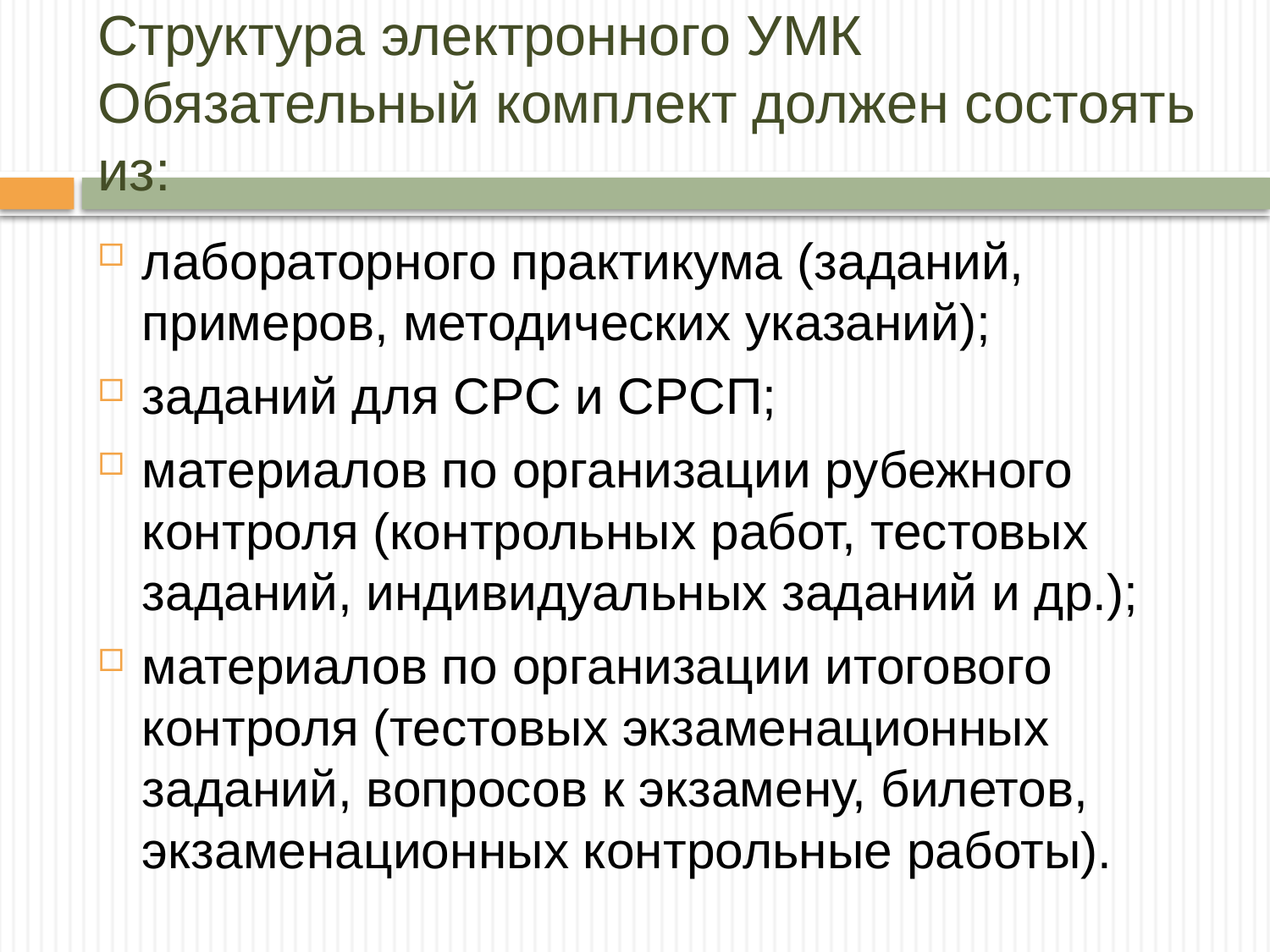

# Структура электронного УМК Обязательный комплект должен состоять из:
лабораторного практикума (заданий, примеров, методических указаний);
заданий для СРС и СРСП;
материалов по организации рубежного контроля (контрольных работ, тестовых заданий, индивидуальных заданий и др.);
материалов по организации итогового контроля (тестовых экзаменационных заданий, вопросов к экзамену, билетов, экзаменационных контрольные работы).